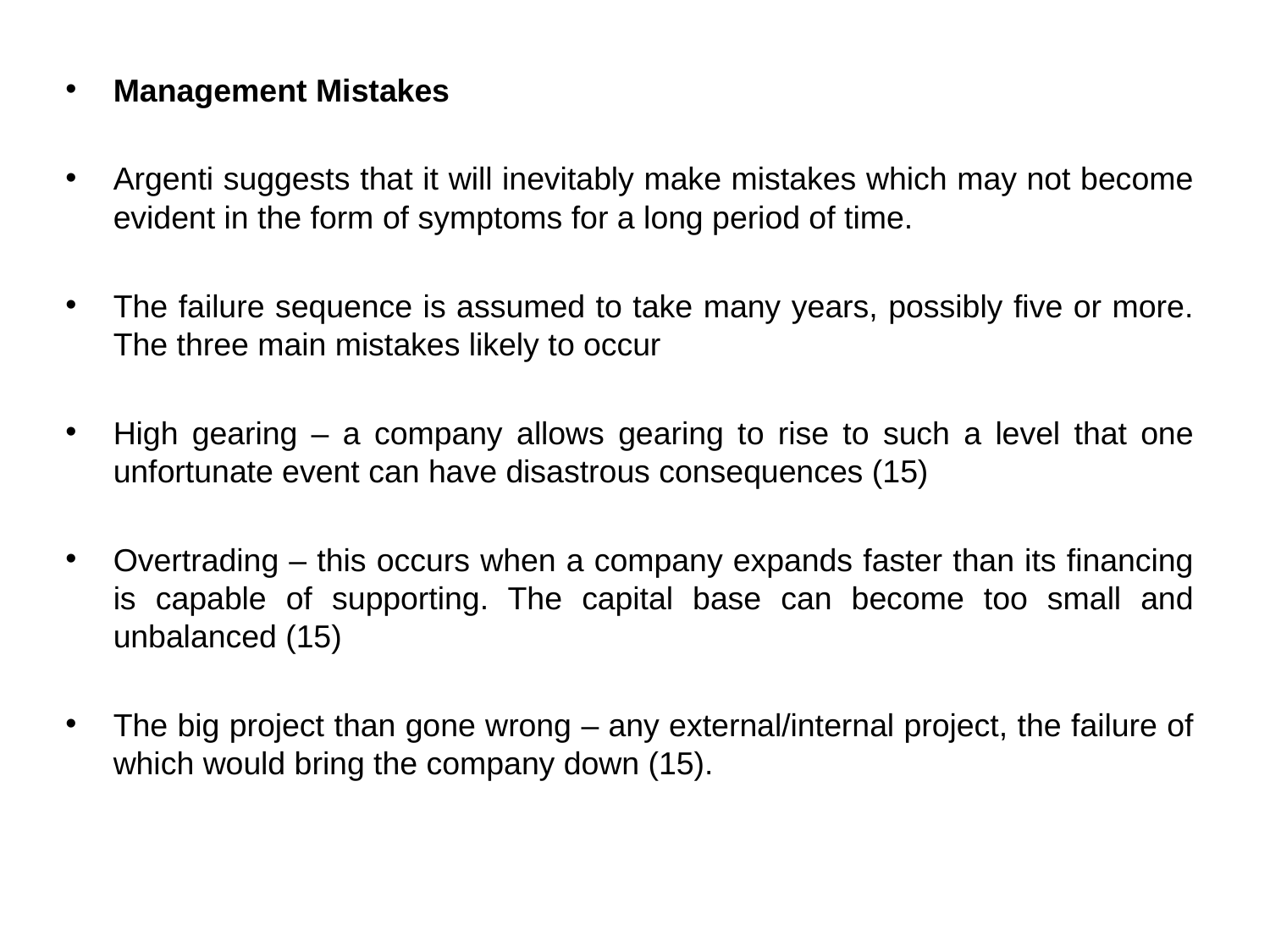

Management Mistakes

Argenti suggests that it will inevitably make mistakes which may not become evident in the form of symptoms for a long period of time.

The failure sequence is assumed to take many years, possibly five or more. The three main mistakes likely to occur

High gearing – a company allows gearing to rise to such a level that one unfortunate event can have disastrous consequences (15)

Overtrading – this occurs when a company expands faster than its financing is capable of supporting. The capital base can become too small and unbalanced (15)

The big project than gone wrong – any external/internal project, the failure of which would bring the company down (15).